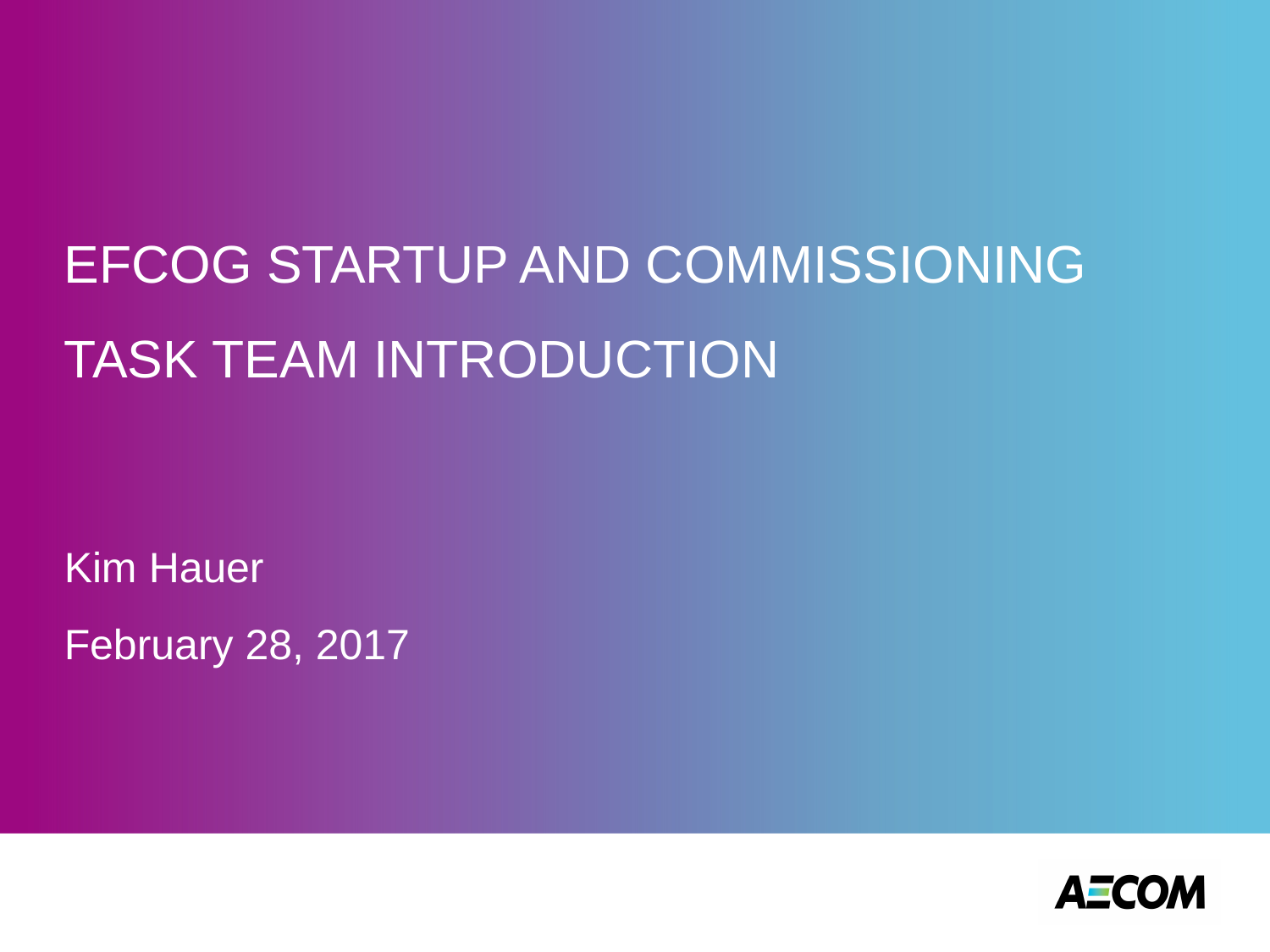

# EFCOG STARTUP AND COMMISSIONING TASK TEAM INTRODUCTION
Kim Hauer
February 28, 2017